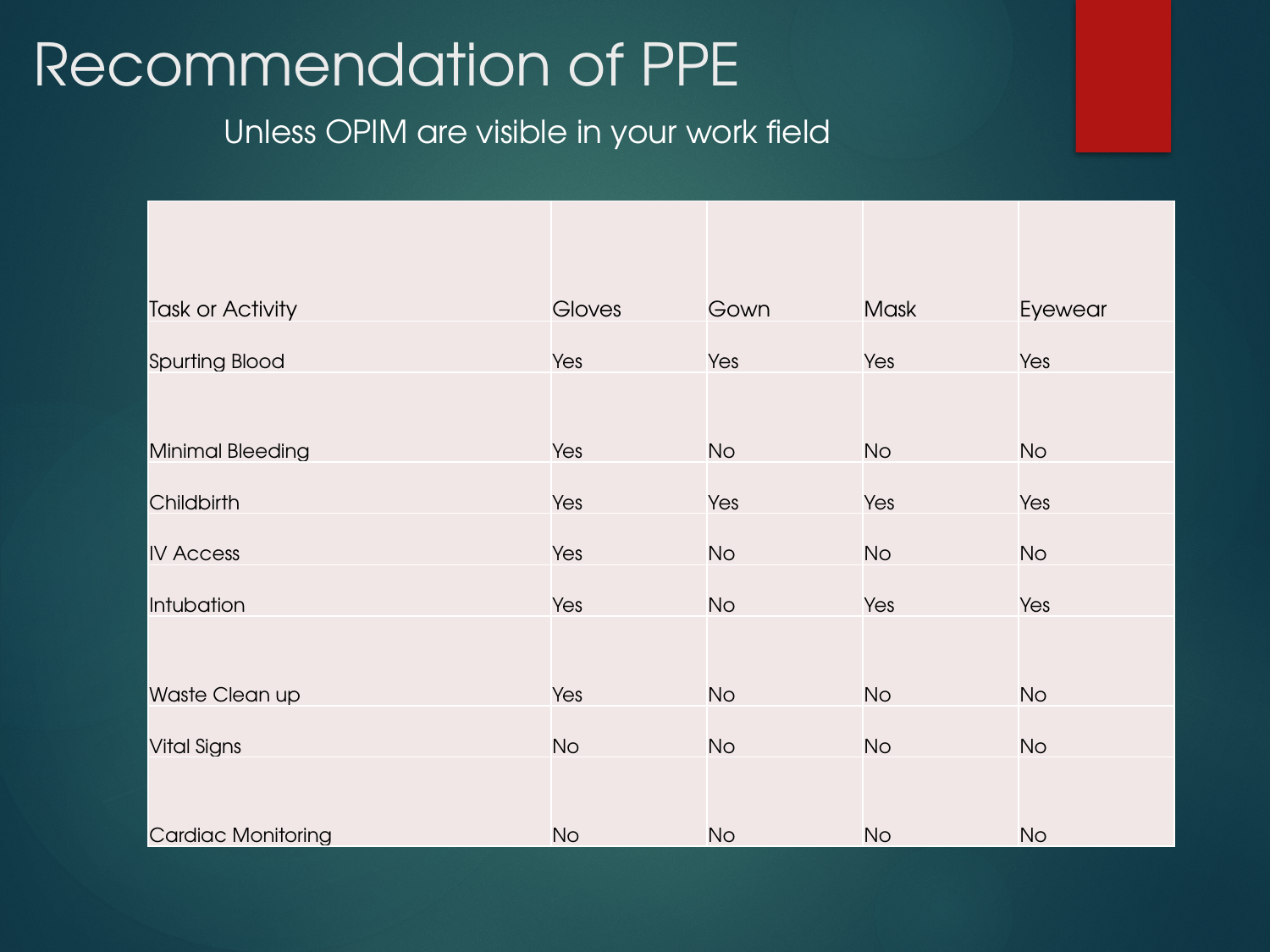

# Recommendation of PPE
Unless OPIM are visible in your work field
| Task or Activity | Gloves | Gown | Mask | Eyewear |
| --- | --- | --- | --- | --- |
| Spurting Blood | Yes | Yes | Yes | Yes |
| Minimal Bleeding | Yes | No | No | No |
| Childbirth | Yes | Yes | Yes | Yes |
| IV Access | Yes | No | No | No |
| Intubation | Yes | No | Yes | Yes |
| Waste Clean up | Yes | No | No | No |
| Vital Signs | No | No | No | No |
| Cardiac Monitoring | No | No | No | No |